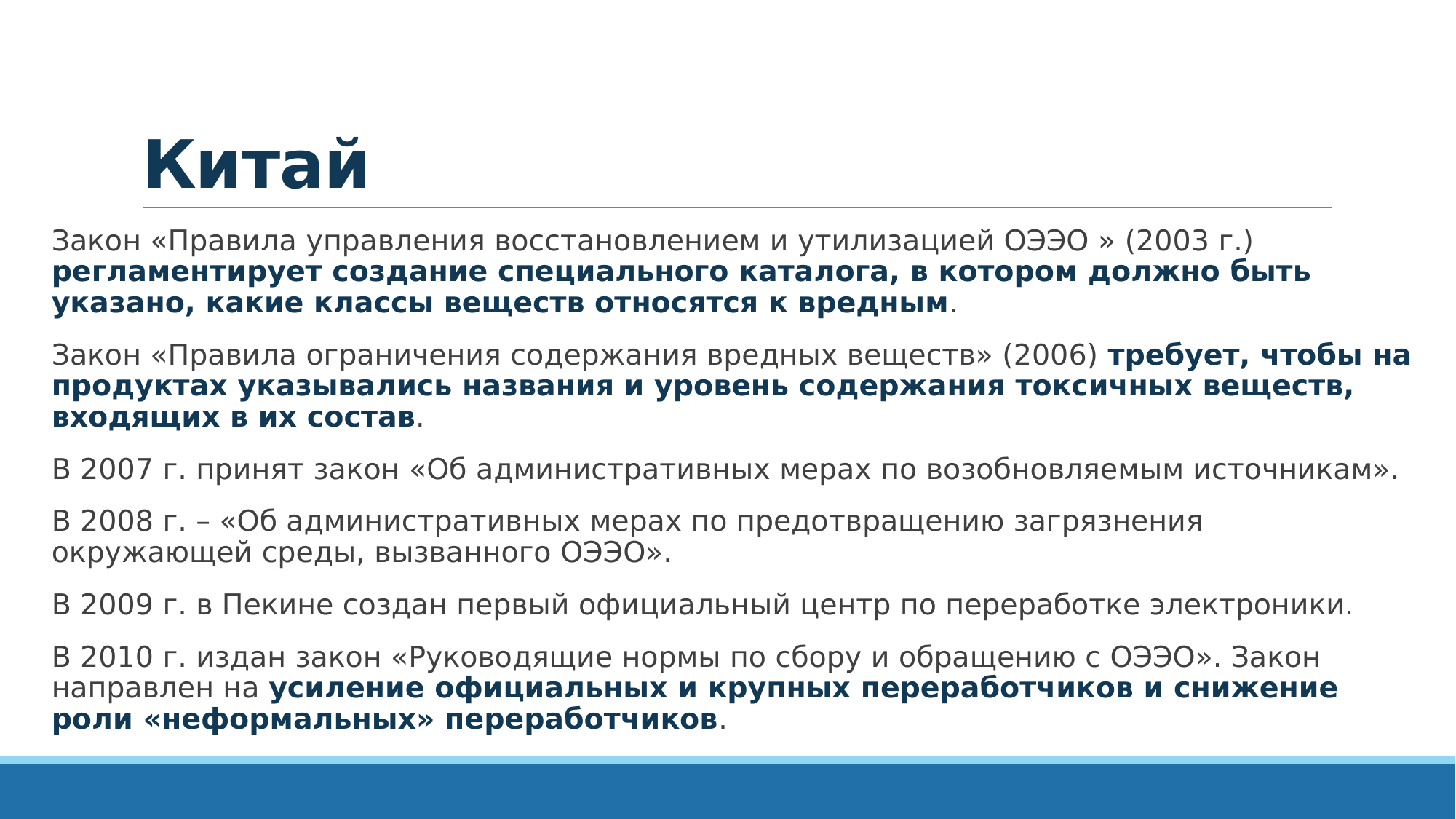

# Китай
Закон «Правила управления восстановлением и утилизацией ОЭЭО » (2003 г.) регламентирует создание специального каталога, в котором должно быть указано, какие классы веществ относятся к вредным.
Закон «Правила ограничения содержания вредных веществ» (2006) требует, чтобы на продуктах указывались названия и уровень содержания токсичных веществ, входящих в их состав.
В 2007 г. принят закон «Об административных мерах по возобновляемым источникам».
В 2008 г. – «Об административных мерах по предотвращению загрязнения окружающей среды, вызванного ОЭЭО».
В 2009 г. в Пекине создан первый официальный центр по переработке электроники.
В 2010 г. издан закон «Руководящие нормы по сбору и обращению с ОЭЭО». Закон направлен на усиление официальных и крупных переработчиков и снижение роли «неформальных» переработчиков.